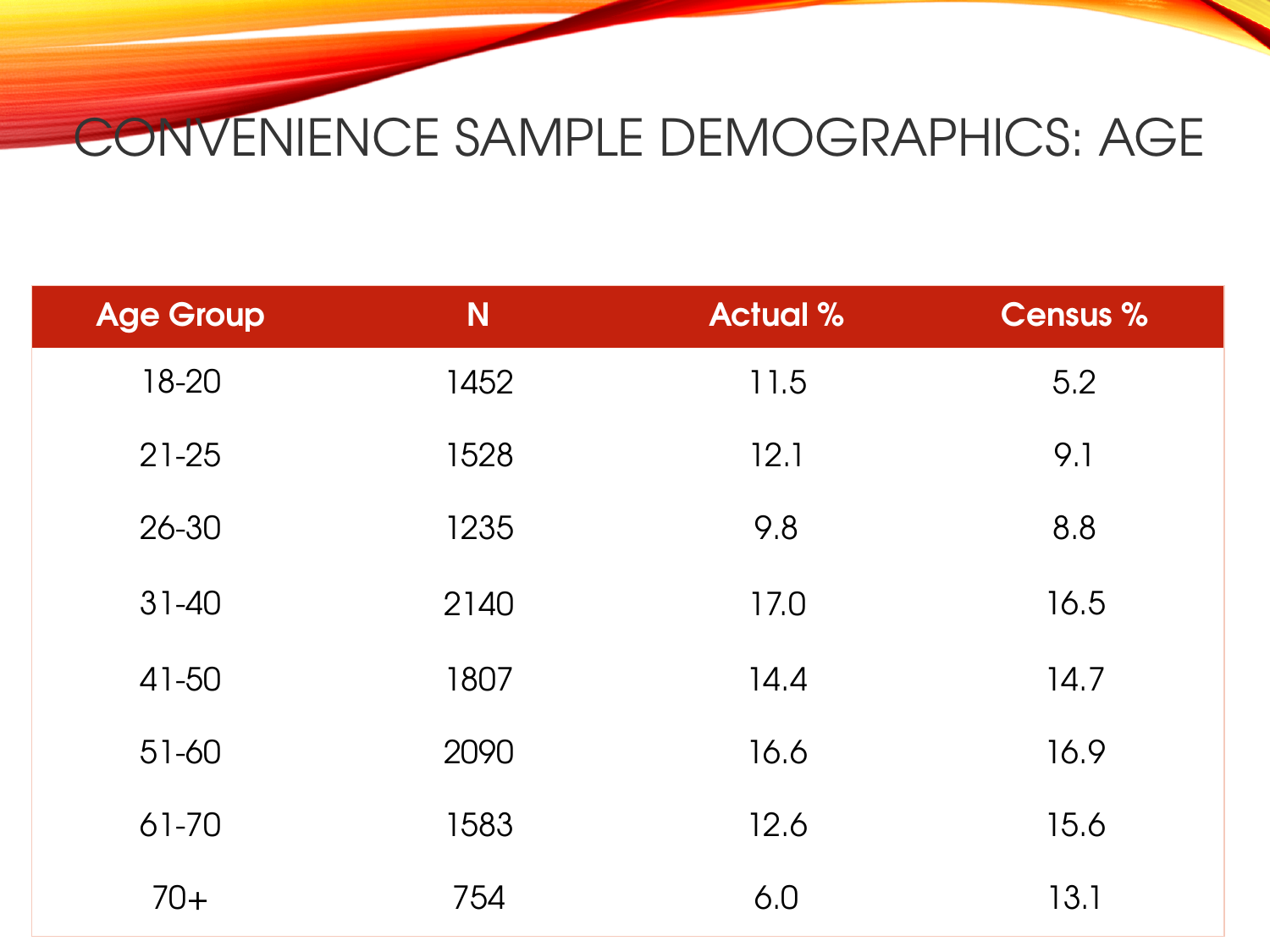

# Convenience Sample Demographics: Age
| Age Group | N | Actual % | Census % |
| --- | --- | --- | --- |
| 18-20 | 1452 | 11.5 | 5.2 |
| 21-25 | 1528 | 12.1 | 9.1 |
| 26-30 | 1235 | 9.8 | 8.8 |
| 31-40 | 2140 | 17.0 | 16.5 |
| 41-50 | 1807 | 14.4 | 14.7 |
| 51-60 | 2090 | 16.6 | 16.9 |
| 61-70 | 1583 | 12.6 | 15.6 |
| 70+ | 754 | 6.0 | 13.1 |